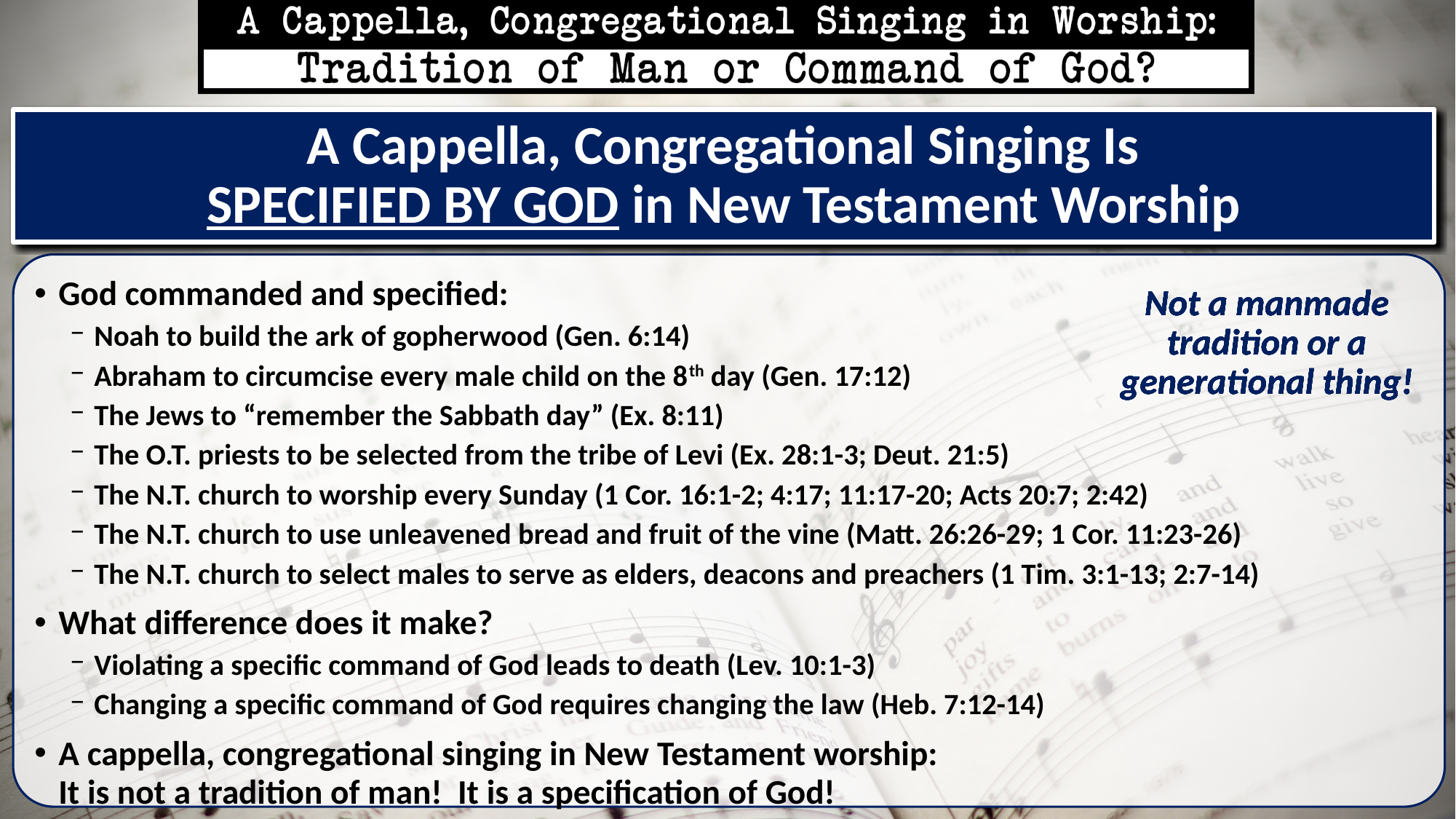

# A Cappella, Congregational Singing Is SPECIFIED BY GOD in New Testament Worship
God commanded and specified:
Noah to build the ark of gopherwood (Gen. 6:14)
Abraham to circumcise every male child on the 8th day (Gen. 17:12)
The Jews to “remember the Sabbath day” (Ex. 8:11)
The O.T. priests to be selected from the tribe of Levi (Ex. 28:1-3; Deut. 21:5)
The N.T. church to worship every Sunday (1 Cor. 16:1-2; 4:17; 11:17-20; Acts 20:7; 2:42)
The N.T. church to use unleavened bread and fruit of the vine (Matt. 26:26-29; 1 Cor. 11:23-26)
The N.T. church to select males to serve as elders, deacons and preachers (1 Tim. 3:1-13; 2:7-14)
What difference does it make?
Violating a specific command of God leads to death (Lev. 10:1-3)
Changing a specific command of God requires changing the law (Heb. 7:12-14)
A cappella, congregational singing in New Testament worship:
It is not a tradition of man!  It is a specification of God!
Not a manmade tradition or a generational thing!
Not a manmade tradition or a generational thing!
Not a manmade tradition or a generational thing!
Not a manmade tradition or a generational thing!
Not a manmade tradition or a generational thing!
Not a manmade tradition or a generational thing!
Not a manmade tradition or a generational thing!